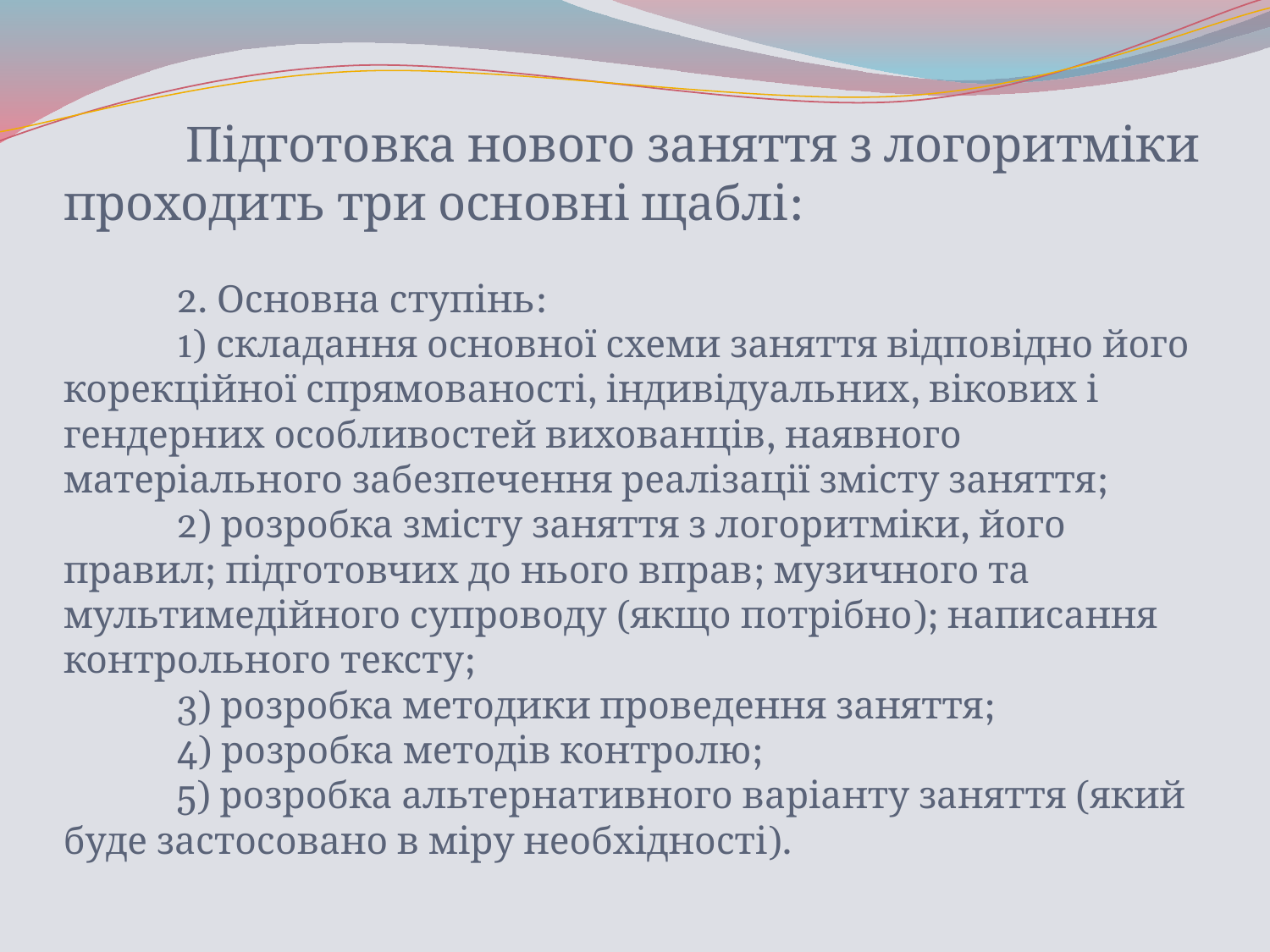

# Підготовка нового заняття з логоритміки проходить три основні щаблі: 2. Основна ступінь: 1) складання основної схеми заняття відповідно його корекційної спрямованості, індивідуальних, вікових і гендерних особливостей вихованців, наявного матеріального забезпечення реалізації змісту заняття; 2) розробка змісту заняття з логоритміки, його правил; підготовчих до нього вправ; музичного та мультимедійного супроводу (якщо потрібно); написання контрольного тексту; 3) розробка методики проведення заняття; 4) розробка методів контролю; 5) розробка альтернативного варіанту заняття (який буде застосовано в міру необхідності).